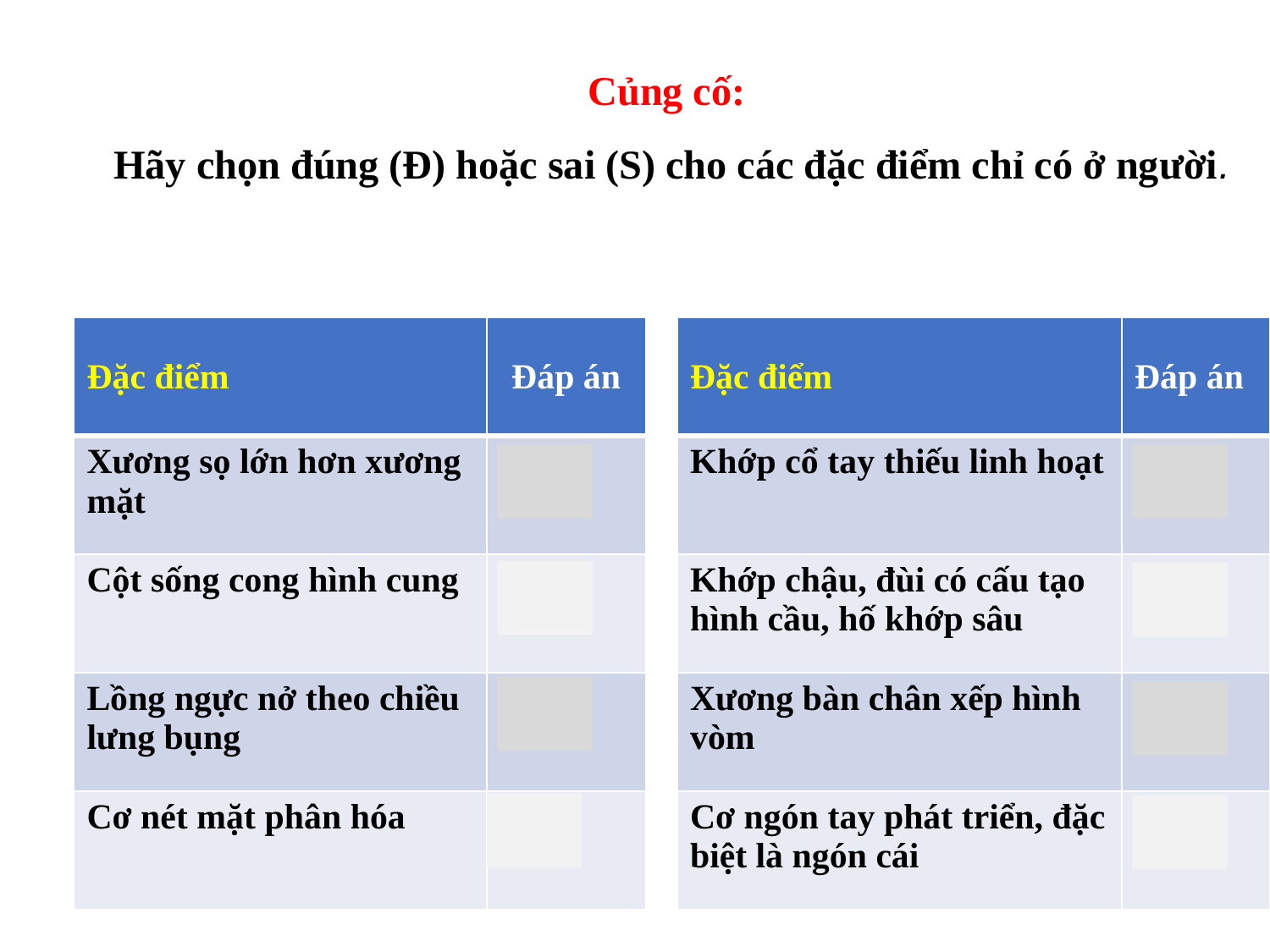

# Củng cố: Hãy chọn đúng (Đ) hoặc sai (S) cho các đặc điểm chỉ có ở người.
| Đặc điểm | Đáp án |
| --- | --- |
| Xương sọ lớn hơn xương mặt | Đ |
| Cột sống cong hình cung | S |
| Lồng ngực nở theo chiều lưng bụng | S |
| Cơ nét mặt phân hóa | Đ |
| Đặc điểm | Đáp án |
| --- | --- |
| Khớp cổ tay thiếu linh hoạt | S |
| Khớp chậu, đùi có cấu tạo hình cầu, hố khớp sâu | Đ |
| Xương bàn chân xếp hình vòm | Đ |
| Cơ ngón tay phát triển, đặc biệt là ngón cái | Đ |